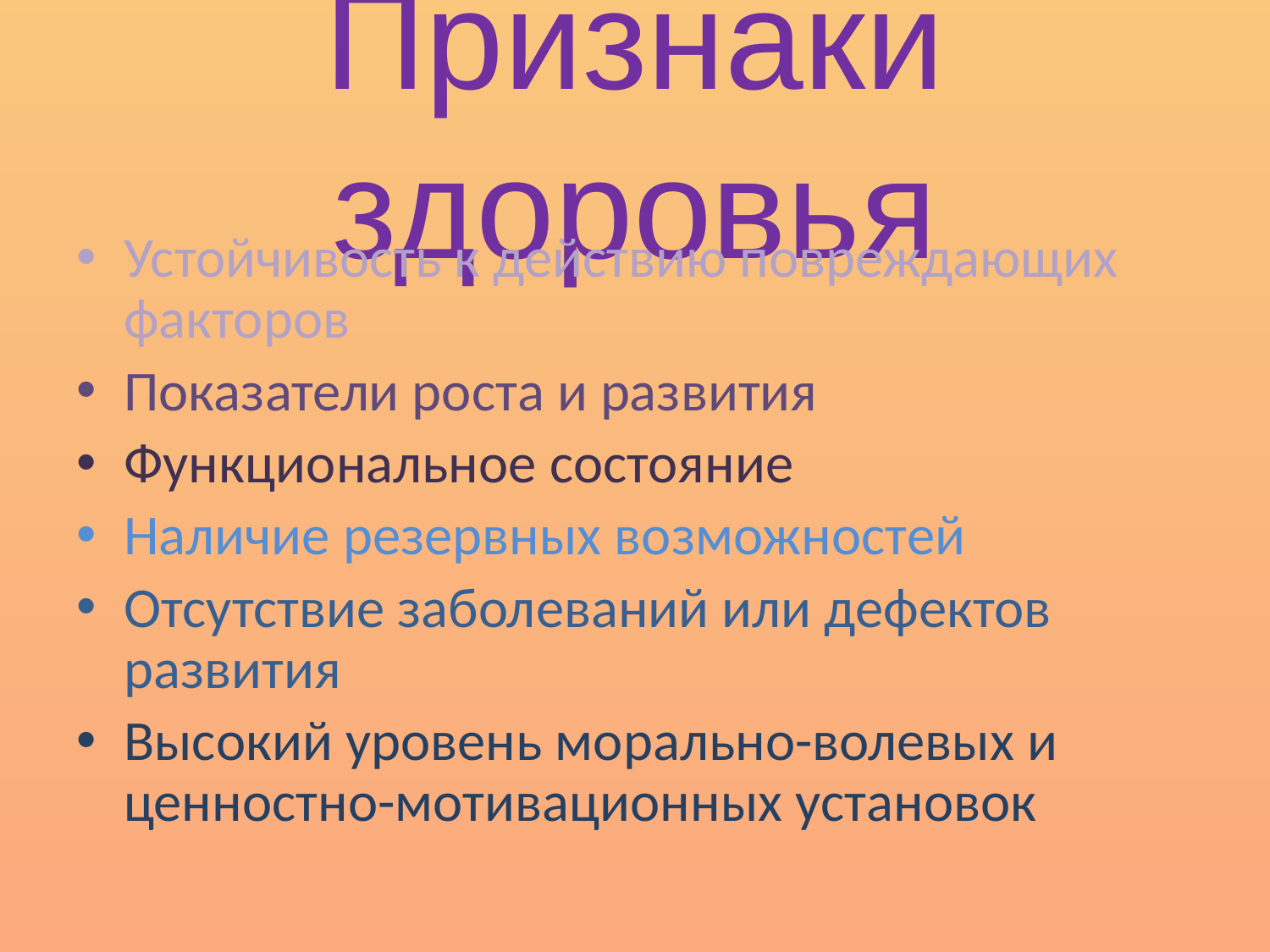

# Признаки здоровья
Устойчивость к действию повреждающих факторов
Показатели роста и развития
Функциональное состояние
Наличие резервных возможностей
Отсутствие заболеваний или дефектов развития
Высокий уровень морально-волевых и ценностно-мотивационных установок